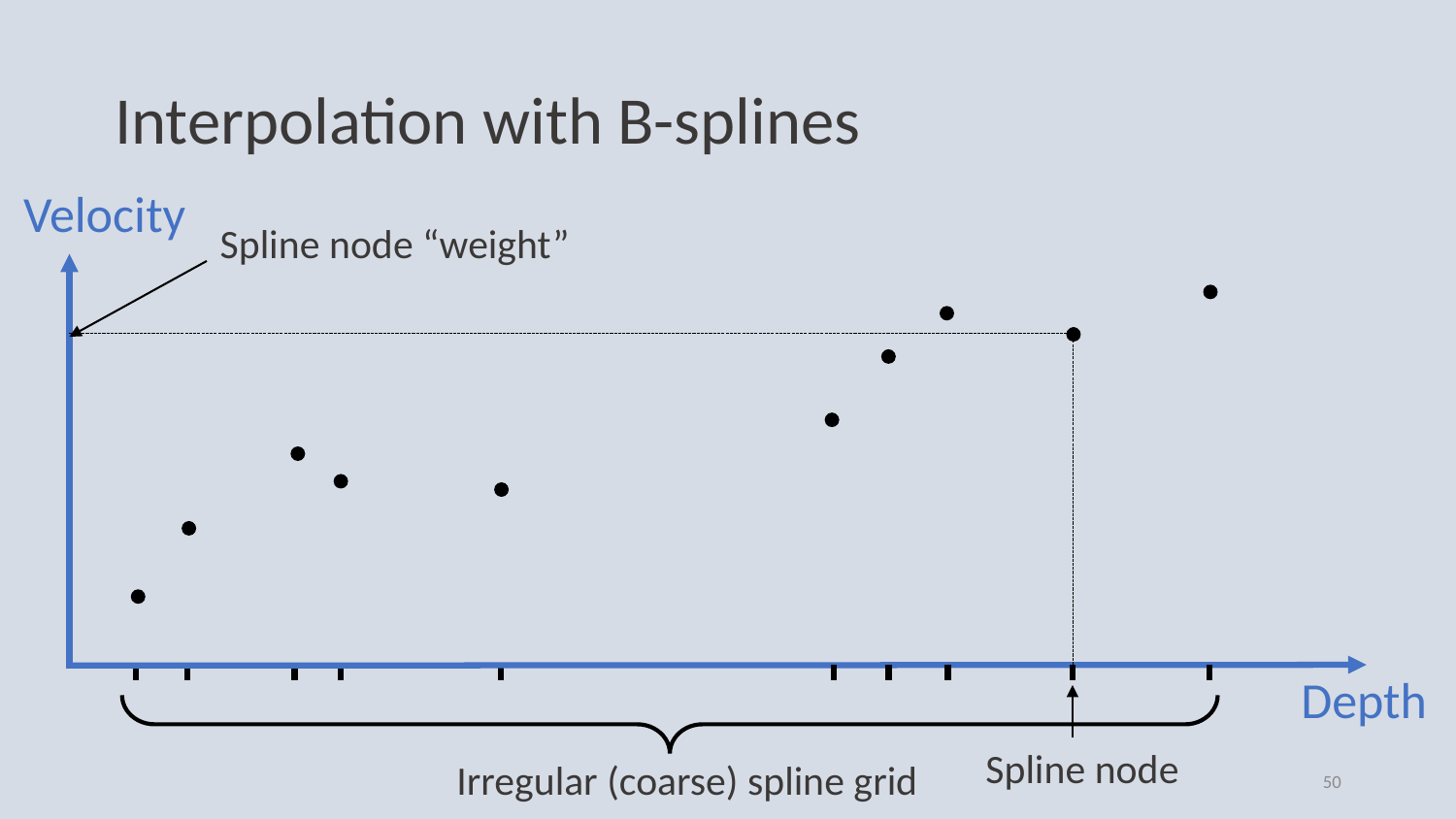

# Interpolation with B-splines
Velocity

Spline node “weight”

Depth
Spline node
Irregular (coarse) spline grid
50